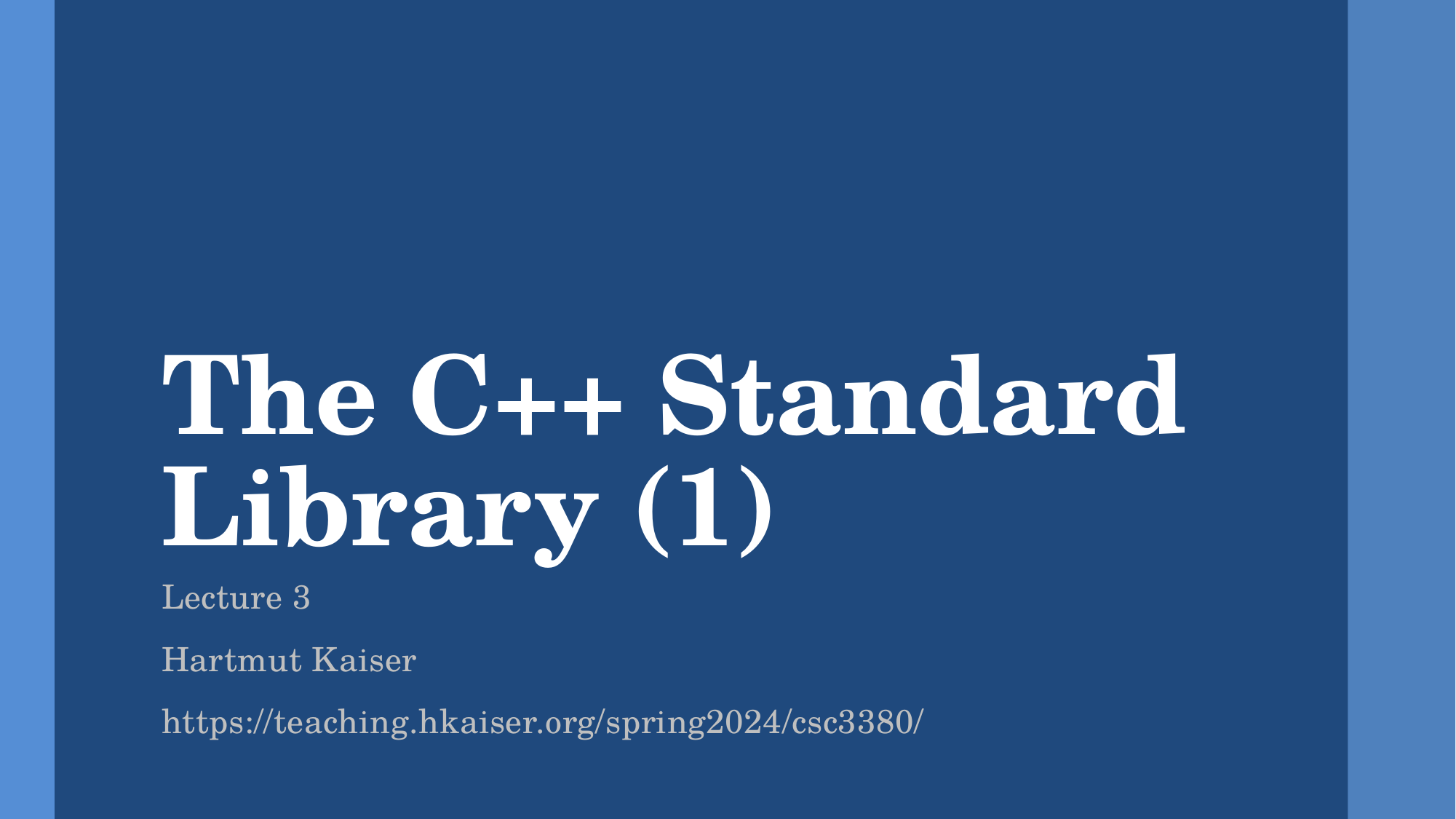

# The C++ Standard Library (1)
Lecture 3
Hartmut Kaiser
https://teaching.hkaiser.org/spring2024/csc3380/